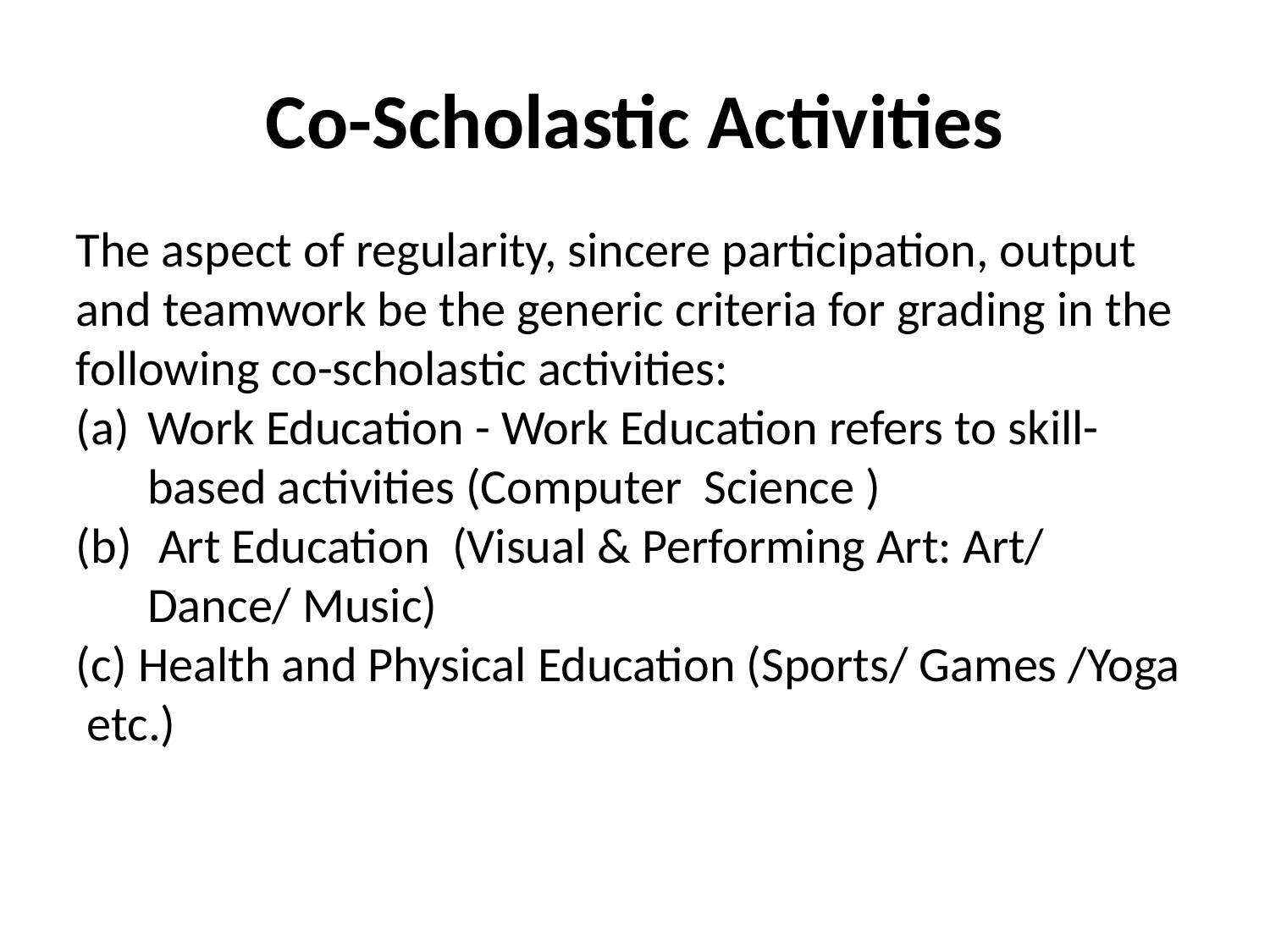

# Co-Scholastic Activities

The aspect of regularity, sincere participation, output and teamwork be the generic criteria for grading in the following co-scholastic activities:
Work Education - Work Education refers to skill-based activities (Computer  Science )
 Art Education  (Visual & Performing Art: Art/ Dance/ Music)
(c) Health and Physical Education (Sports/ Games /Yoga  etc.)